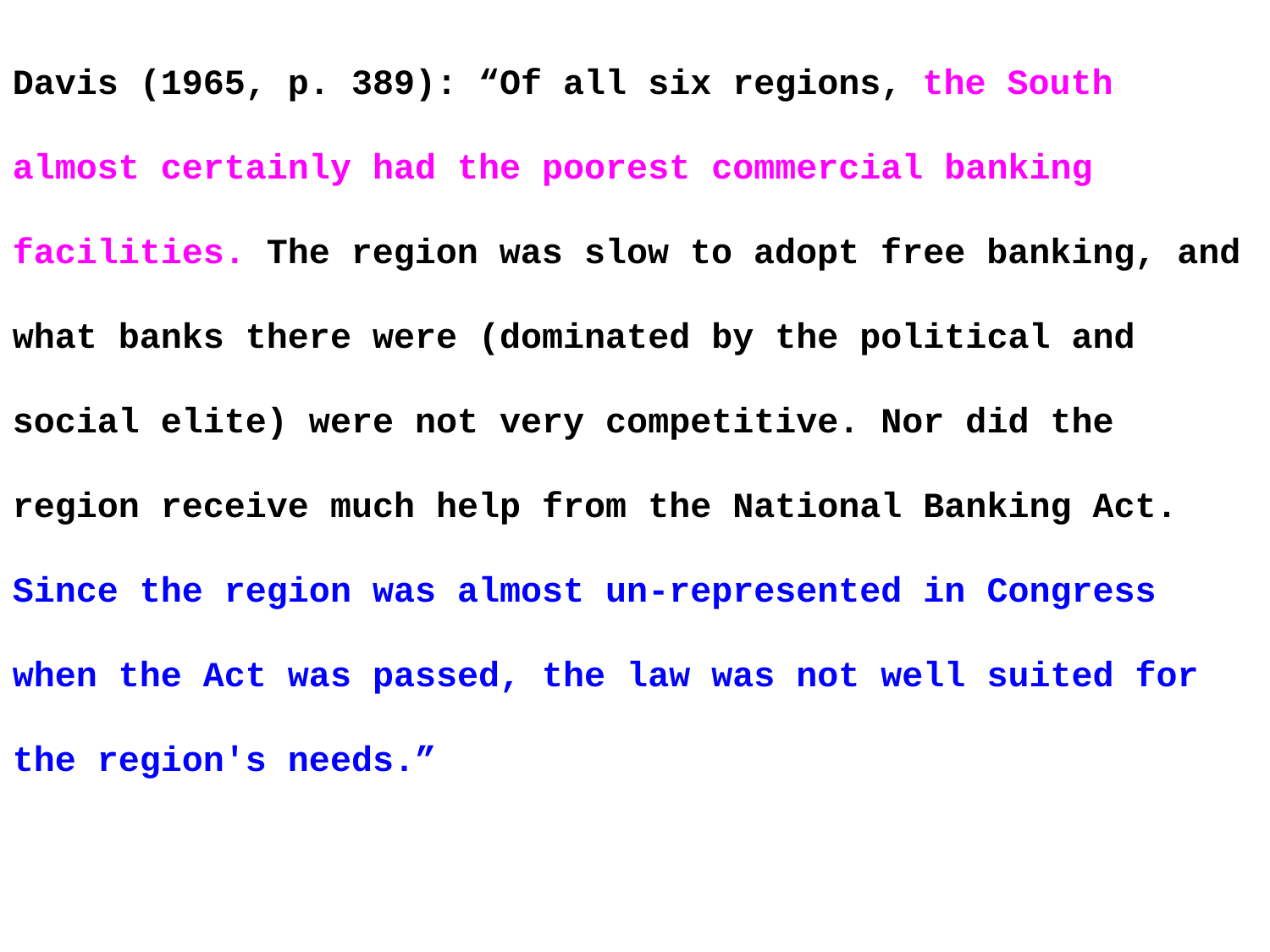

Davis (1965, p. 389): “Of all six regions, the South almost certainly had the poorest commercial banking facilities. The region was slow to adopt free banking, and what banks there were (dominated by the political and social elite) were not very competitive. Nor did the region receive much help from the National Banking Act. Since the region was almost un-represented in Congress when the Act was passed, the law was not well suited for the region's needs.”